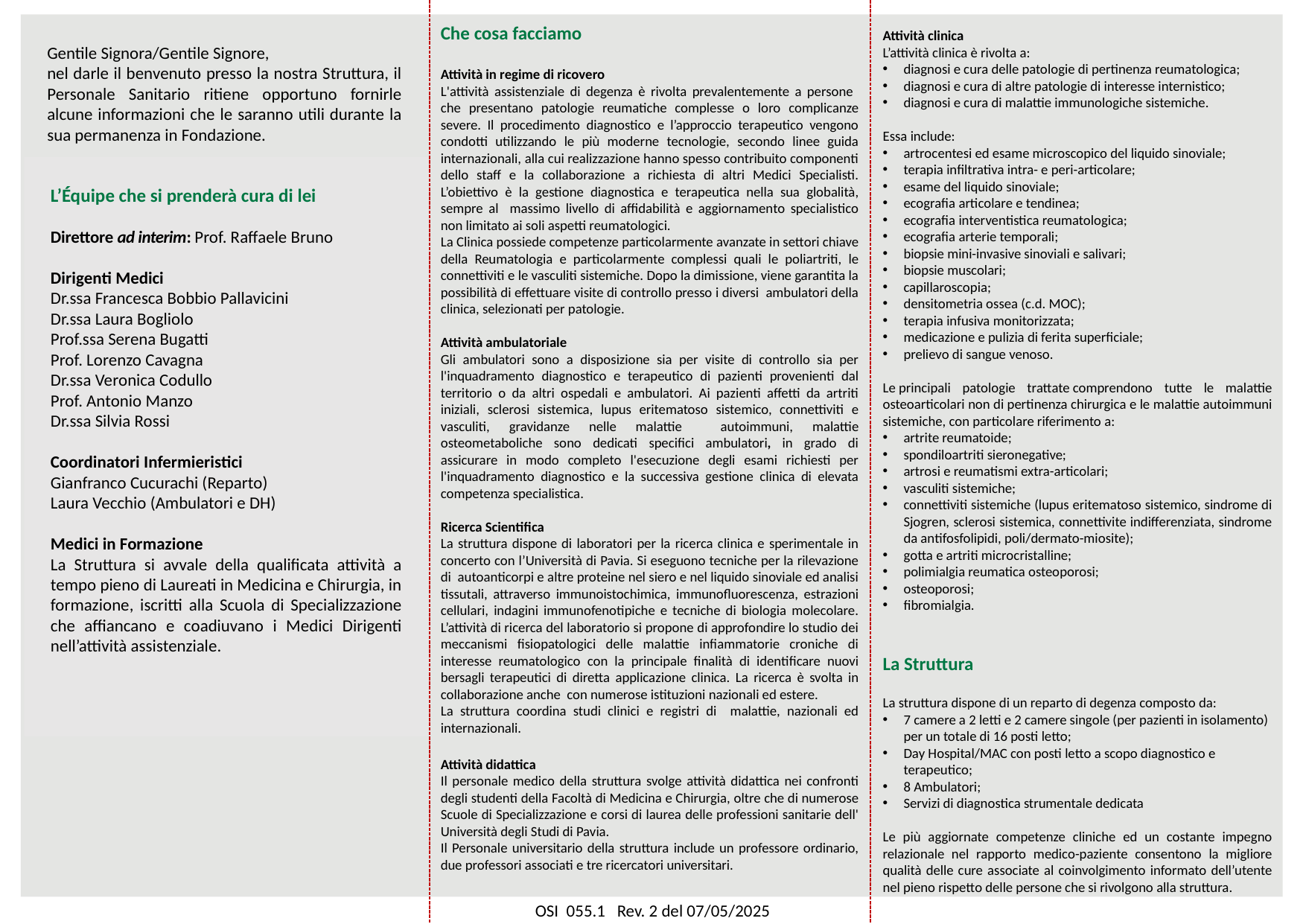

Attività clinica
L’attività clinica è rivolta a:
diagnosi e cura delle patologie di pertinenza reumatologica;
diagnosi e cura di altre patologie di interesse internistico;
diagnosi e cura di malattie immunologiche sistemiche.

Essa include:
artrocentesi ed esame microscopico del liquido sinoviale;
terapia infiltrativa intra- e peri-articolare;
esame del liquido sinoviale;
ecografia articolare e tendinea;
ecografia interventistica reumatologica;
ecografia arterie temporali;
biopsie mini-invasive sinoviali e salivari;
biopsie muscolari;
capillaroscopia;
densitometria ossea (c.d. MOC);
terapia infusiva monitorizzata;
medicazione e pulizia di ferita superficiale;
prelievo di sangue venoso.

Le principali patologie trattate comprendono tutte le malattie osteoarticolari non di pertinenza chirurgica e le malattie autoimmuni sistemiche, con particolare riferimento a:
artrite reumatoide;
spondiloartriti sieronegative;
artrosi e reumatismi extra-articolari;
vasculiti sistemiche;
connettiviti sistemiche (lupus eritematoso sistemico, sindrome di Sjogren, sclerosi sistemica, connettivite indifferenziata, sindrome da antifosfolipidi, poli/dermato-miosite);
gotta e artriti microcristalline;
polimialgia reumatica osteoporosi;
osteoporosi;
fibromialgia.

La Struttura

La struttura dispone di un reparto di degenza composto da:
7 camere a 2 letti e 2 camere singole (per pazienti in isolamento) per un totale di 16 posti letto;
Day Hospital/MAC con posti letto a scopo diagnostico e terapeutico;
8 Ambulatori;
Servizi di diagnostica strumentale dedicata

Le più aggiornate competenze cliniche ed un costante impegno relazionale nel rapporto medico-paziente consentono la migliore qualità delle cure associate al coinvolgimento informato dell’utente nel pieno rispetto delle persone che si rivolgono alla struttura.

Che cosa facciamo

Attività in regime di ricovero
L'attività assistenziale di degenza è rivolta prevalentemente a persone  che presentano patologie reumatiche complesse o loro complicanze severe. Il procedimento diagnostico e l’approccio terapeutico vengono condotti utilizzando le più moderne tecnologie, secondo linee guida internazionali, alla cui realizzazione hanno spesso contribuito componenti dello staff e la collaborazione a richiesta di altri Medici Specialisti. L’obiettivo è la gestione diagnostica e terapeutica nella sua globalità, sempre al  massimo livello di affidabilità e aggiornamento specialistico non limitato ai soli aspetti reumatologici.
La Clinica possiede competenze particolarmente avanzate in settori chiave della Reumatologia e particolarmente complessi quali le poliartriti, le connettiviti e le vasculiti sistemiche. Dopo la dimissione, viene garantita la possibilità di effettuare visite di controllo presso i diversi  ambulatori della clinica, selezionati per patologie.

Attività ambulatoriale
Gli ambulatori sono a disposizione sia per visite di controllo sia per l'inquadramento diagnostico e terapeutico di pazienti provenienti dal territorio o da altri ospedali e ambulatori. Ai pazienti affetti da artriti iniziali, sclerosi sistemica, lupus eritematoso sistemico, connettiviti e vasculiti, gravidanze nelle malattie  autoimmuni, malattie osteometaboliche sono dedicati specifici ambulatori, in grado di assicurare in modo completo l'esecuzione degli esami richiesti per l'inquadramento diagnostico e la successiva gestione clinica di elevata competenza specialistica.

Ricerca Scientifica
La struttura dispone di laboratori per la ricerca clinica e sperimentale in concerto con l’Università di Pavia. Si eseguono tecniche per la rilevazione di  autoanticorpi e altre proteine nel siero e nel liquido sinoviale ed analisi tissutali, attraverso immunoistochimica, immunofluorescenza, estrazioni cellulari, indagini immunofenotipiche e tecniche di biologia molecolare. L’attività di ricerca del laboratorio si propone di approfondire lo studio dei meccanismi fisiopatologici delle malattie infiammatorie croniche di interesse reumatologico con la principale finalità di identificare nuovi bersagli terapeutici di diretta applicazione clinica. La ricerca è svolta in collaborazione anche  con numerose istituzioni nazionali ed estere.
La struttura coordina studi clinici e registri di  malattie, nazionali ed internazionali.

Attività didattica
Il personale medico della struttura svolge attività didattica nei confronti degli studenti della Facoltà di Medicina e Chirurgia, oltre che di numerose Scuole di Specializzazione e corsi di laurea delle professioni sanitarie dell' Università degli Studi di Pavia.
Il Personale universitario della struttura include un professore ordinario, due professori associati e tre ricercatori universitari.
Gentile Signora/Gentile Signore,
nel darle il benvenuto presso la nostra Struttura, il Personale Sanitario ritiene opportuno fornirle alcune informazioni che le saranno utili durante la sua permanenza in Fondazione.

L’Équipe che si prenderà cura di lei

Direttore ad interim: Prof. Raffaele Bruno

Dirigenti Medici
Dr.ssa Francesca Bobbio Pallavicini                       Dr.ssa Laura Bogliolo
Prof.ssa Serena Bugatti
Prof. Lorenzo Cavagna
Dr.ssa Veronica Codullo
Prof. Antonio Manzo
Dr.ssa Silvia Rossi

Coordinatori Infermieristici
Gianfranco Cucurachi (Reparto)
Laura Vecchio (Ambulatori e DH)

Medici in Formazione
La Struttura si avvale della qualificata attività a tempo pieno di Laureati in Medicina e Chirurgia, in formazione, iscritti alla Scuola di Specializzazione che affiancano e coadiuvano i Medici Dirigenti nell’attività assistenziale.

OSI  055.1   Rev. 2 del 07/05/2025